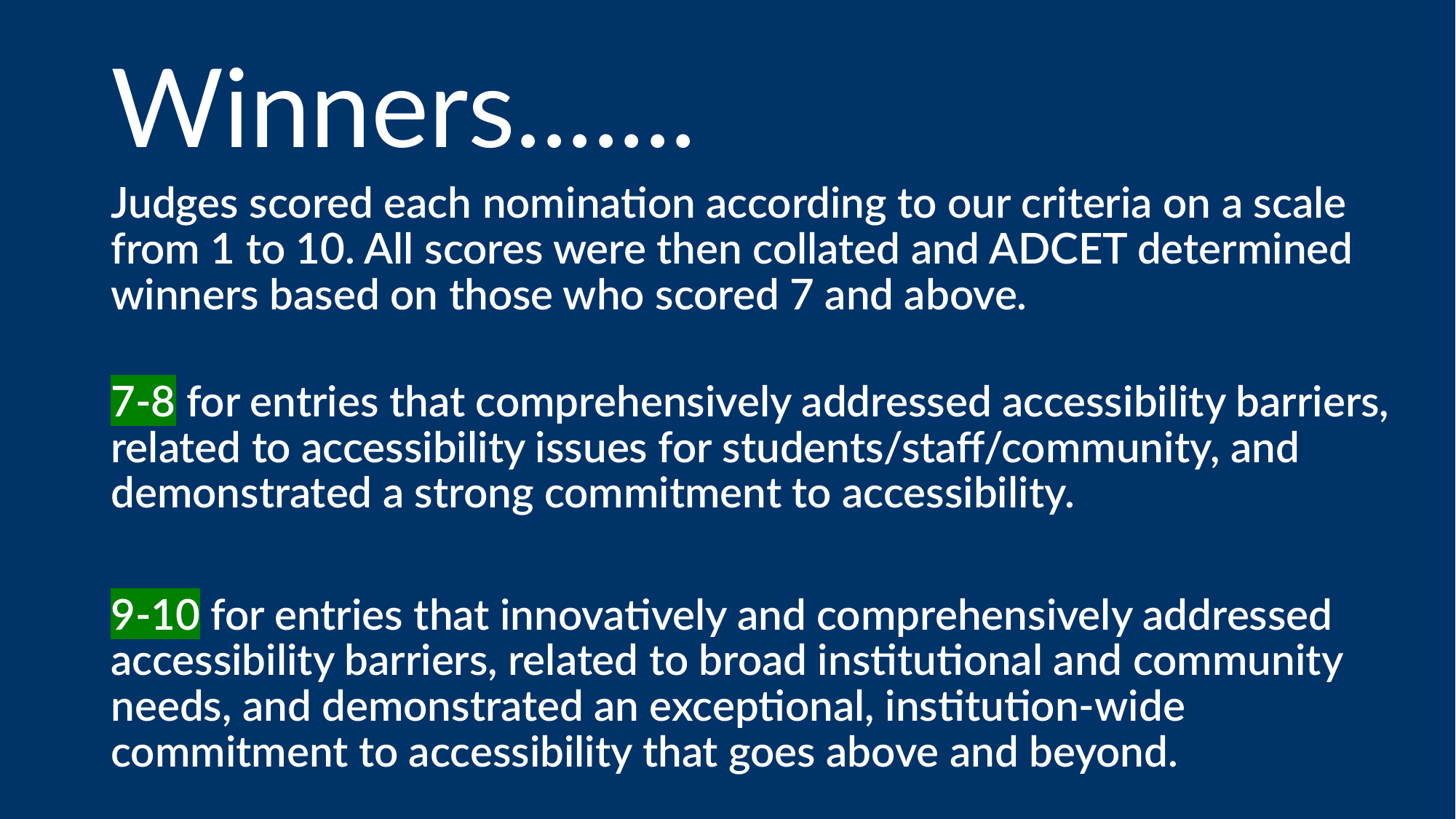

# Winners.......
Judges scored each nomination according to our criteria on a scale from 1 to 10. All scores were then collated and ADCET determined winners based on those who scored 7 and above.
7-8 for entries that comprehensively addressed accessibility barriers, related to accessibility issues for students/staff/community, and demonstrated a strong commitment to accessibility.

9-10 for entries that innovatively and comprehensively addressed accessibility barriers, related to broad institutional and community needs, and demonstrated an exceptional, institution-wide commitment to accessibility that goes above and beyond.